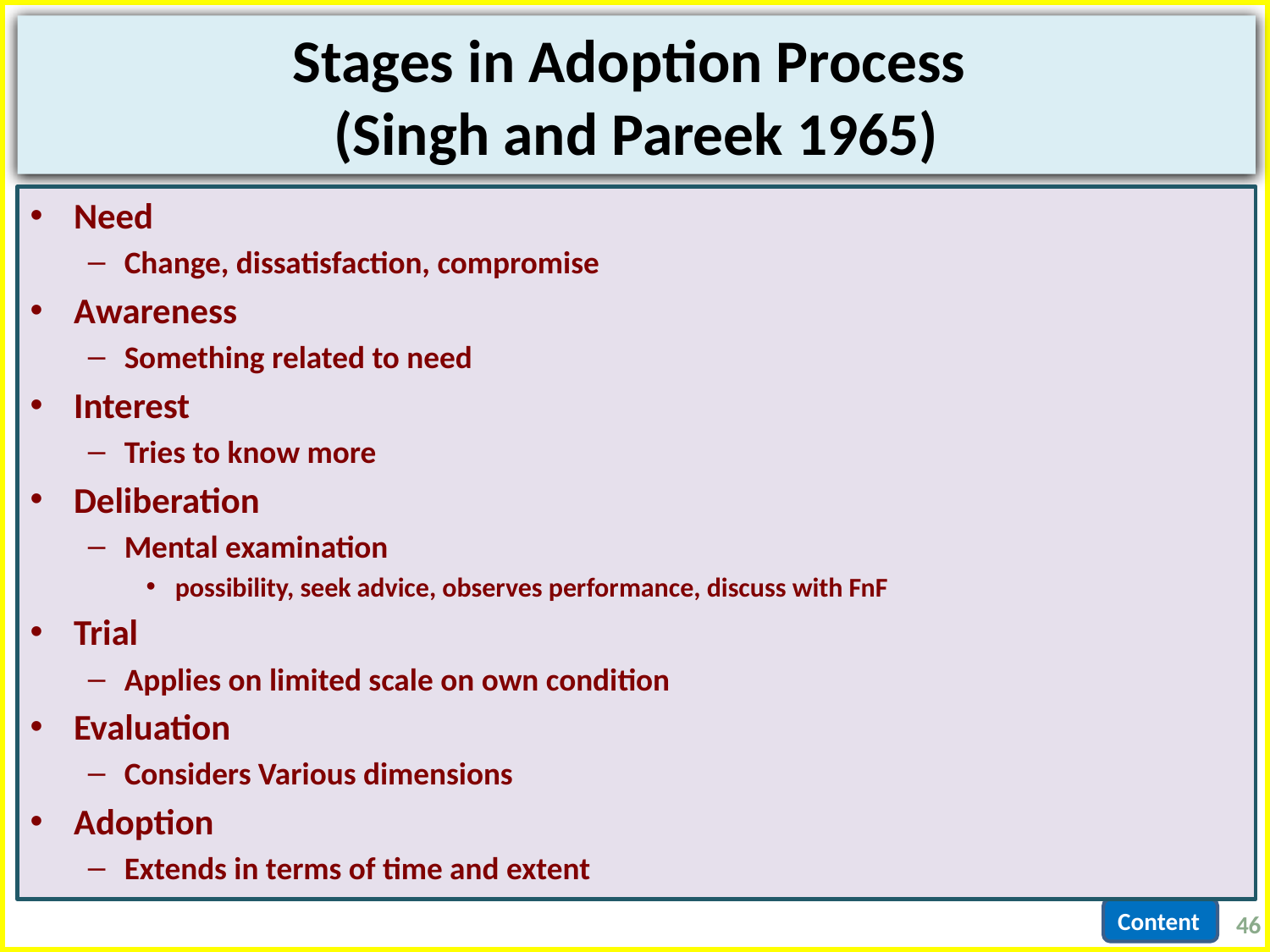

# Stages in Adoption Process (Singh and Pareek 1965)
Need
Change, dissatisfaction, compromise
Awareness
Something related to need
Interest
Tries to know more
Deliberation
Mental examination
possibility, seek advice, observes performance, discuss with FnF
Trial
Applies on limited scale on own condition
Evaluation
Considers Various dimensions
Adoption
Extends in terms of time and extent

46